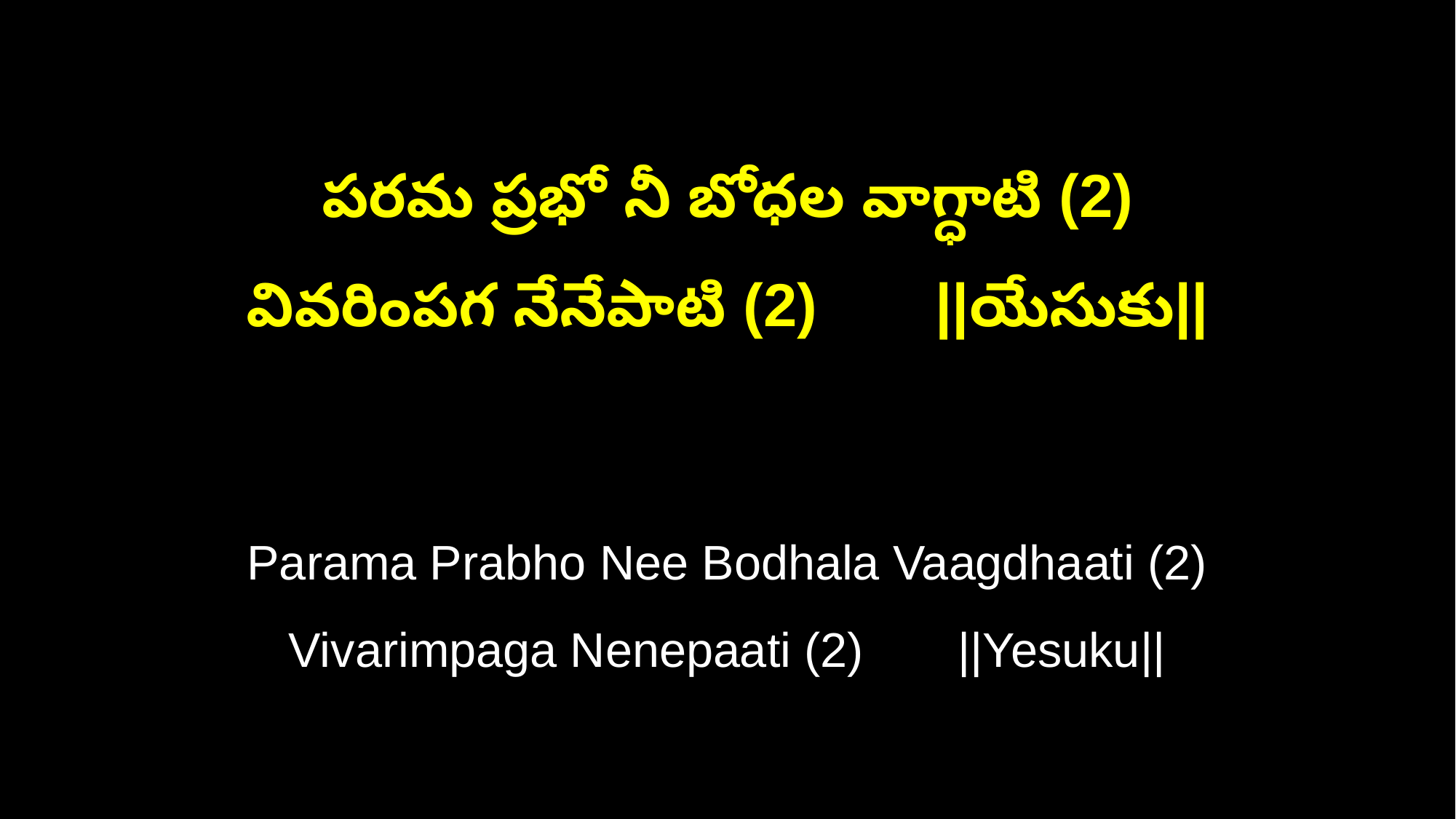

పరమ ప్రభో నీ బోధల వాగ్ధాటి (2)
వివరింపగ నేనేపాటి (2)       ||యేసుకు||
Parama Prabho Nee Bodhala Vaagdhaati (2)
Vivarimpaga Nenepaati (2)       ||Yesuku||